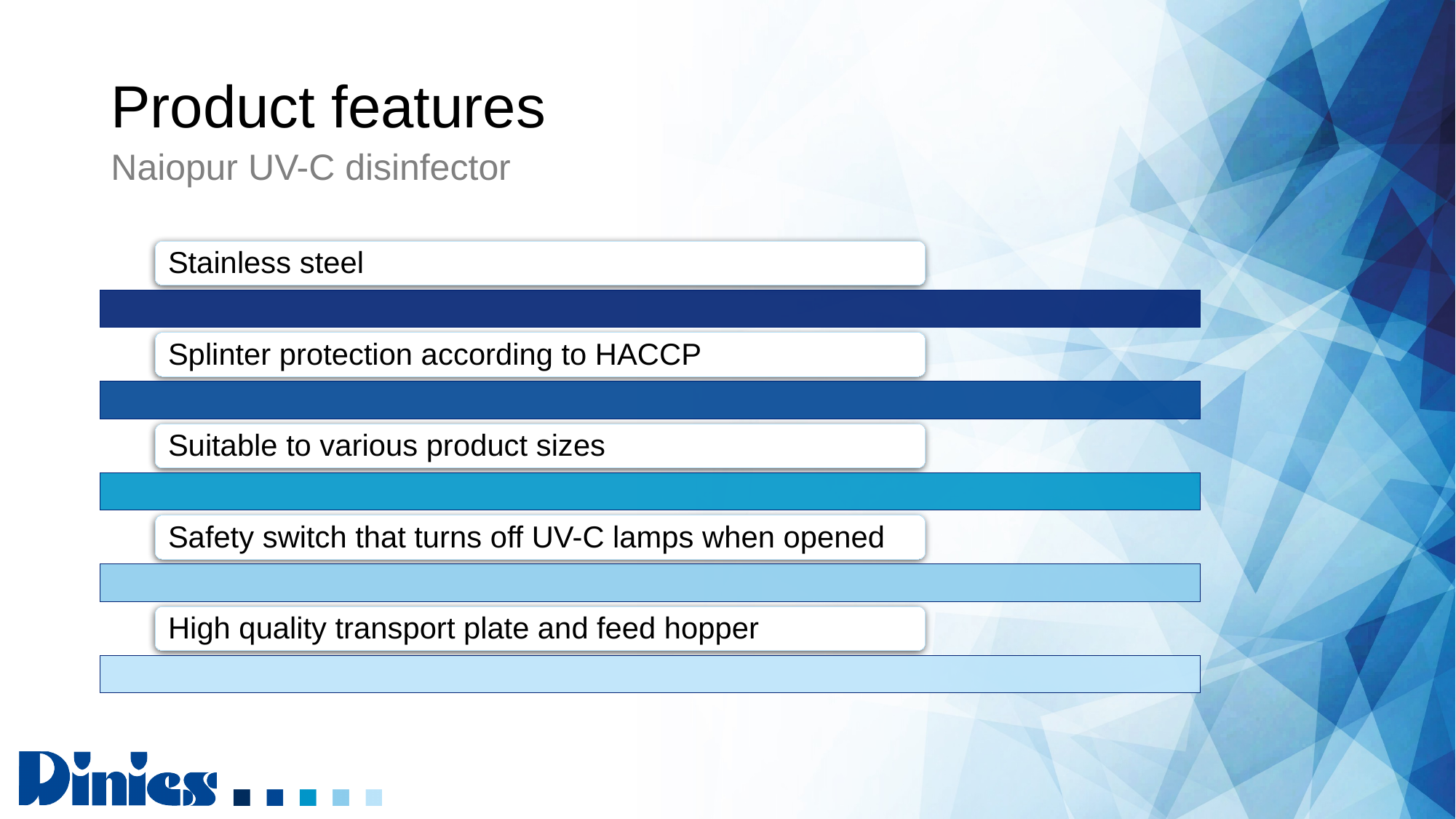

# Product features
Naiopur UV-C disinfector
Stainless steel
Splinter protection according to HACCP
Suitable to various product sizes
Safety switch that turns off UV-C lamps when opened
High quality transport plate and feed hopper